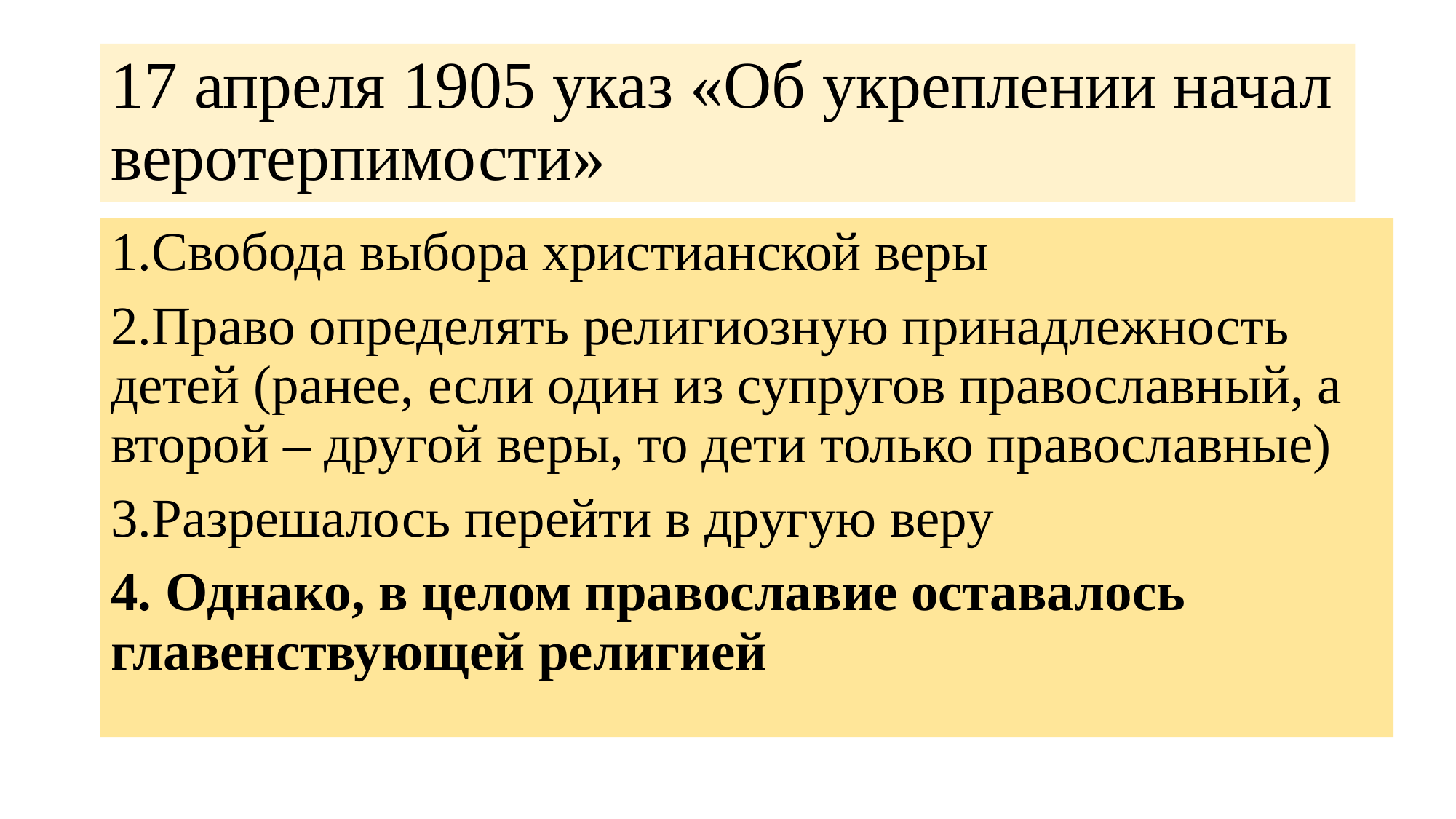

# 17 апреля 1905 указ «Об укреплении начал веротерпимости»
1.Свобода выбора христианской веры
2.Право определять религиозную принадлежность детей (ранее, если один из супругов православный, а второй – другой веры, то дети только православные)
3.Разрешалось перейти в другую веру
4. Однако, в целом православие оставалось главенствующей религией